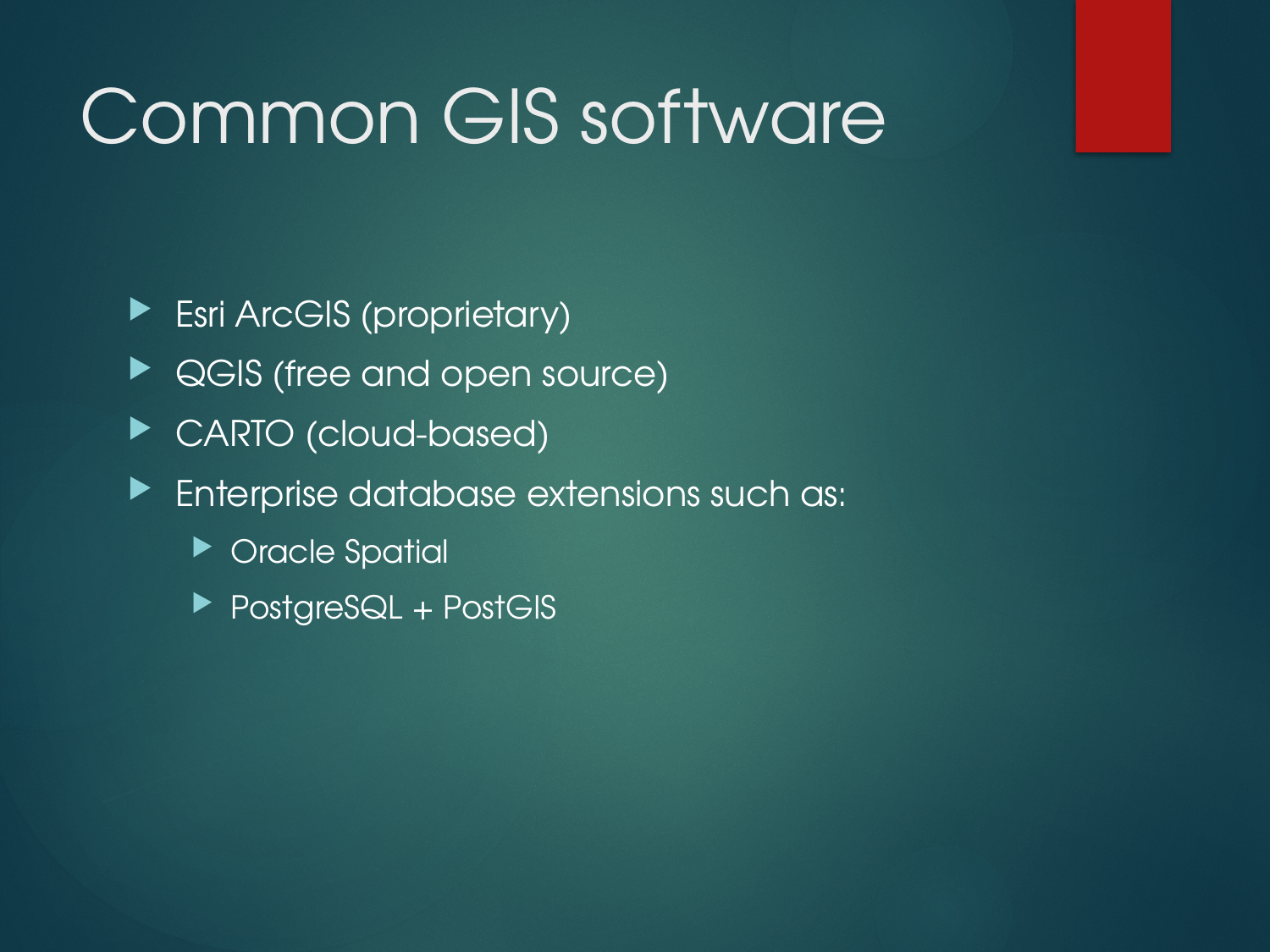

# Common GIS software
Esri ArcGIS (proprietary)
QGIS (free and open source)
CARTO (cloud-based)
Enterprise database extensions such as:
Oracle Spatial
PostgreSQL + PostGIS